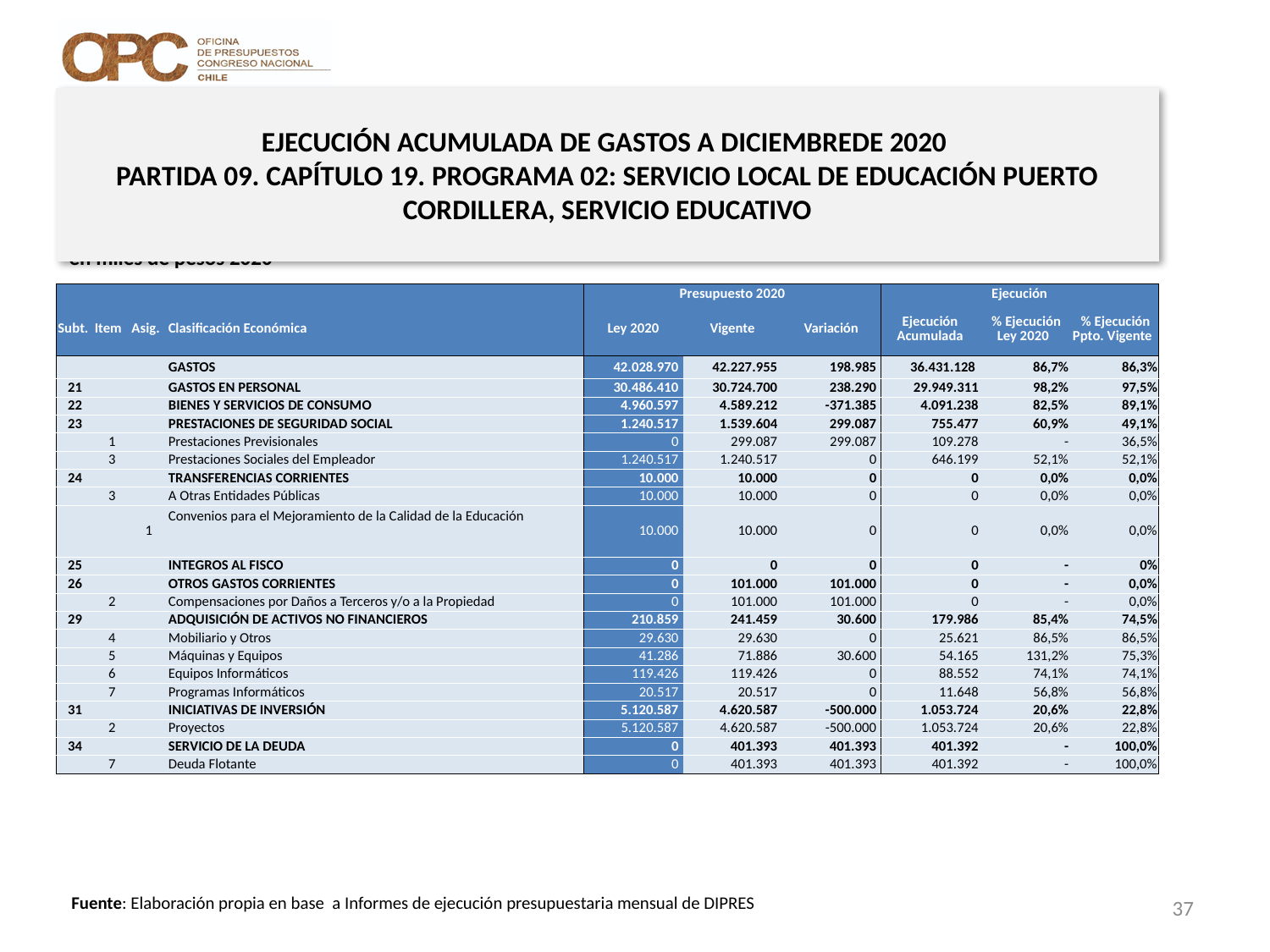

# EJECUCIÓN ACUMULADA DE GASTOS A DICIEMBREDE 2020 PARTIDA 09. CAPÍTULO 19. PROGRAMA 02: SERVICIO LOCAL DE EDUCACIÓN PUERTO CORDILLERA, SERVICIO EDUCATIVO
en miles de pesos 2020
|  |  |  |  | Presupuesto 2020 |  |  | Ejecución |  |  |
| --- | --- | --- | --- | --- | --- | --- | --- | --- | --- |
| Subt. | Item | Asig. | Clasificación Económica | Ley 2020 | Vigente | Variación | Ejecución Acumulada | % Ejecución Ley 2020 | % Ejecución Ppto. Vigente |
|  |  |  | GASTOS | 42.028.970 | 42.227.955 | 198.985 | 36.431.128 | 86,7% | 86,3% |
| 21 |  |  | GASTOS EN PERSONAL | 30.486.410 | 30.724.700 | 238.290 | 29.949.311 | 98,2% | 97,5% |
| 22 |  |  | BIENES Y SERVICIOS DE CONSUMO | 4.960.597 | 4.589.212 | -371.385 | 4.091.238 | 82,5% | 89,1% |
| 23 |  |  | PRESTACIONES DE SEGURIDAD SOCIAL | 1.240.517 | 1.539.604 | 299.087 | 755.477 | 60,9% | 49,1% |
|  | 1 |  | Prestaciones Previsionales | 0 | 299.087 | 299.087 | 109.278 | - | 36,5% |
|  | 3 |  | Prestaciones Sociales del Empleador | 1.240.517 | 1.240.517 | 0 | 646.199 | 52,1% | 52,1% |
| 24 |  |  | TRANSFERENCIAS CORRIENTES | 10.000 | 10.000 | 0 | 0 | 0,0% | 0,0% |
|  | 3 |  | A Otras Entidades Públicas | 10.000 | 10.000 | 0 | 0 | 0,0% | 0,0% |
|  |  | 1 | Convenios para el Mejoramiento de la Calidad de la Educación | 10.000 | 10.000 | 0 | 0 | 0,0% | 0,0% |
| 25 |  |  | INTEGROS AL FISCO | 0 | 0 | 0 | 0 | - | 0% |
| 26 |  |  | OTROS GASTOS CORRIENTES | 0 | 101.000 | 101.000 | 0 | - | 0,0% |
|  | 2 |  | Compensaciones por Daños a Terceros y/o a la Propiedad | 0 | 101.000 | 101.000 | 0 | - | 0,0% |
| 29 |  |  | ADQUISICIÓN DE ACTIVOS NO FINANCIEROS | 210.859 | 241.459 | 30.600 | 179.986 | 85,4% | 74,5% |
|  | 4 |  | Mobiliario y Otros | 29.630 | 29.630 | 0 | 25.621 | 86,5% | 86,5% |
|  | 5 |  | Máquinas y Equipos | 41.286 | 71.886 | 30.600 | 54.165 | 131,2% | 75,3% |
|  | 6 |  | Equipos Informáticos | 119.426 | 119.426 | 0 | 88.552 | 74,1% | 74,1% |
|  | 7 |  | Programas Informáticos | 20.517 | 20.517 | 0 | 11.648 | 56,8% | 56,8% |
| 31 |  |  | INICIATIVAS DE INVERSIÓN | 5.120.587 | 4.620.587 | -500.000 | 1.053.724 | 20,6% | 22,8% |
|  | 2 |  | Proyectos | 5.120.587 | 4.620.587 | -500.000 | 1.053.724 | 20,6% | 22,8% |
| 34 |  |  | SERVICIO DE LA DEUDA | 0 | 401.393 | 401.393 | 401.392 | - | 100,0% |
|  | 7 |  | Deuda Flotante | 0 | 401.393 | 401.393 | 401.392 | - | 100,0% |
37